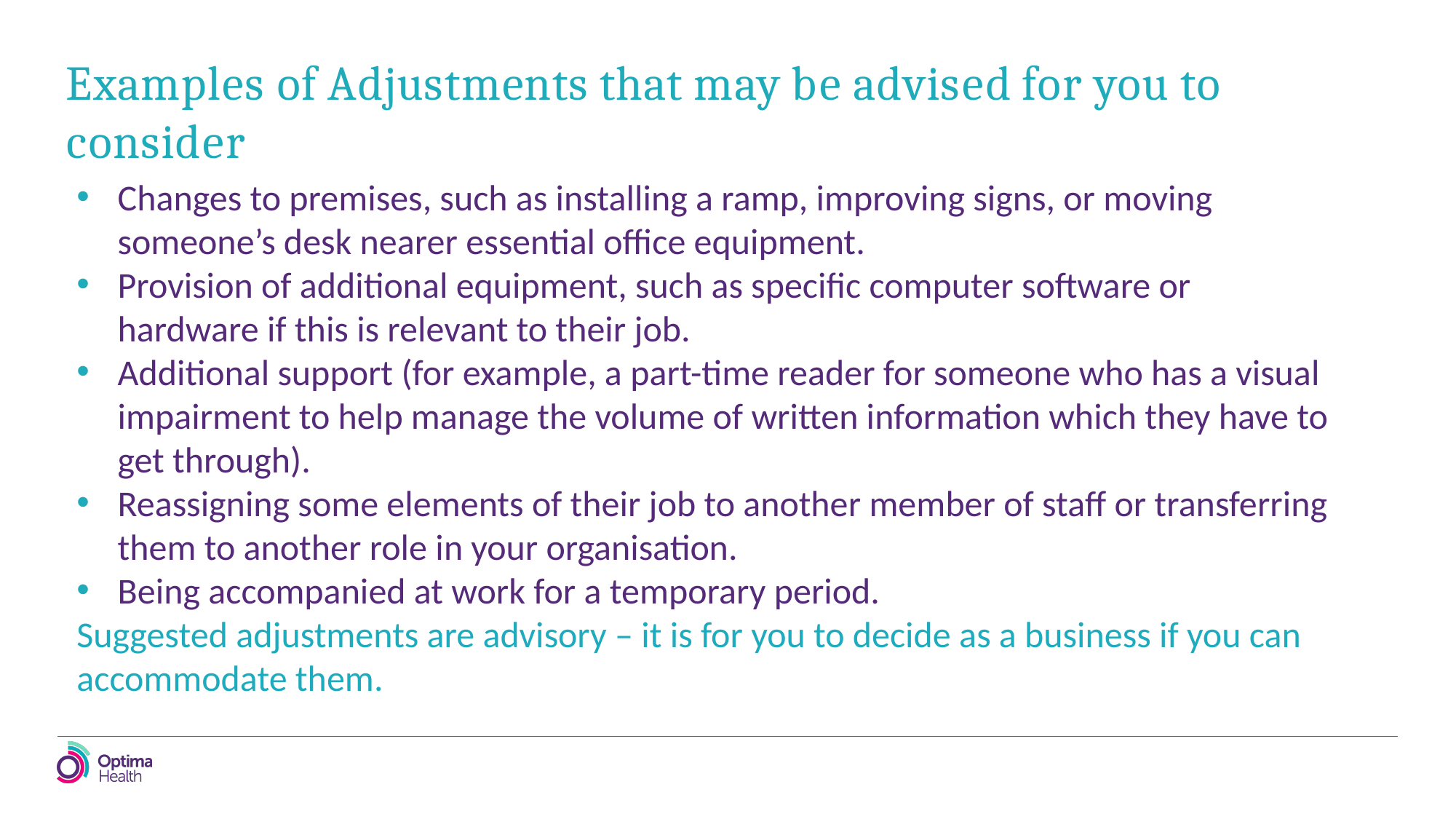

Examples of Adjustments that may be advised for you to consider
Changes to premises, such as installing a ramp, improving signs, or moving someone’s desk nearer essential office equipment.
Provision of additional equipment, such as specific computer software or hardware if this is relevant to their job.
Additional support (for example, a part-time reader for someone who has a visual impairment to help manage the volume of written information which they have to get through).
Reassigning some elements of their job to another member of staff or transferring them to another role in your organisation.
Being accompanied at work for a temporary period.
Suggested adjustments are advisory – it is for you to decide as a business if you can accommodate them.